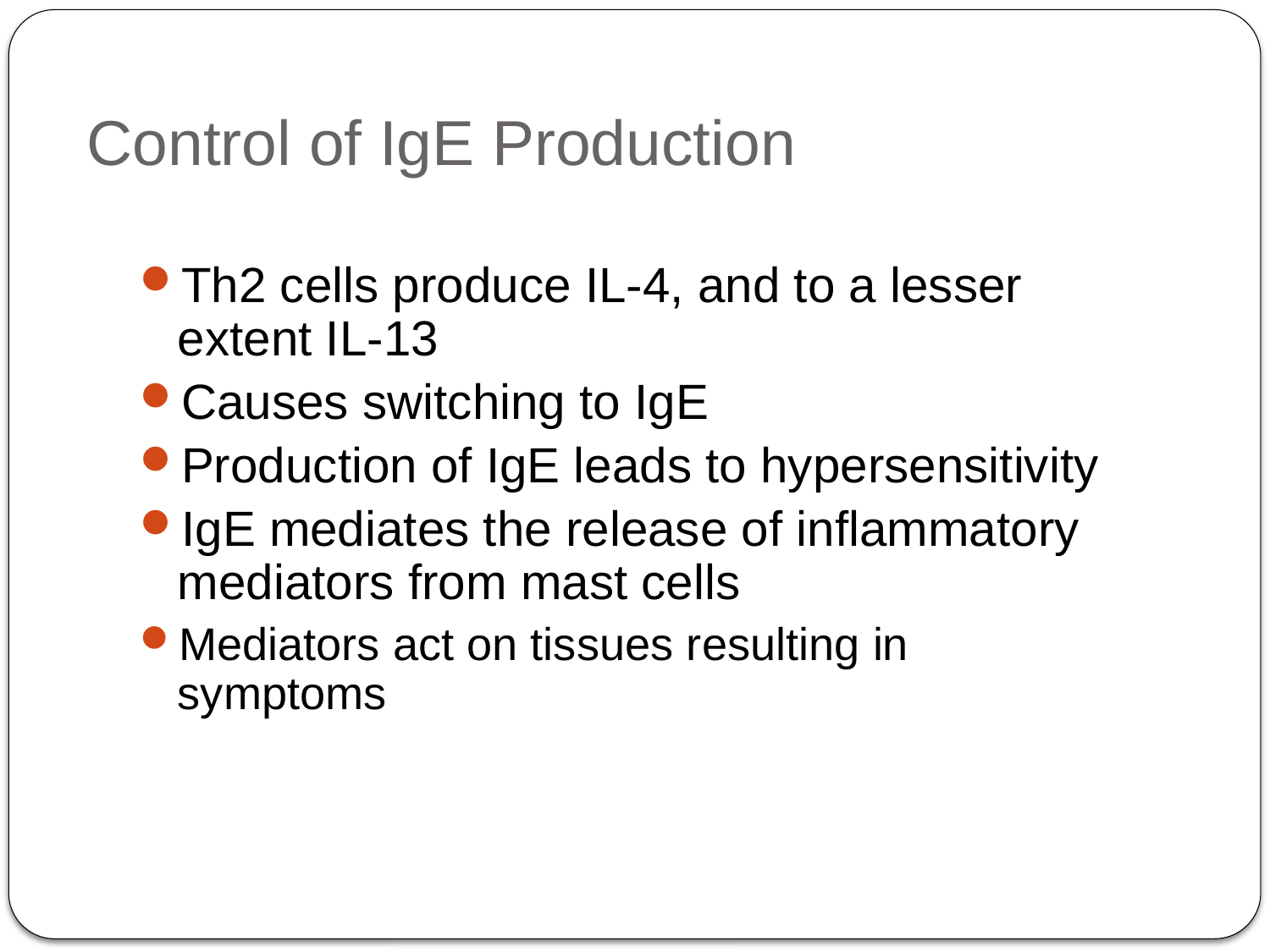

# Control of IgE Production
Th2 cells produce IL-4, and to a lesser extent IL-13
Causes switching to IgE
Production of IgE leads to hypersensitivity
IgE mediates the release of inflammatory mediators from mast cells
Mediators act on tissues resulting in symptoms
27